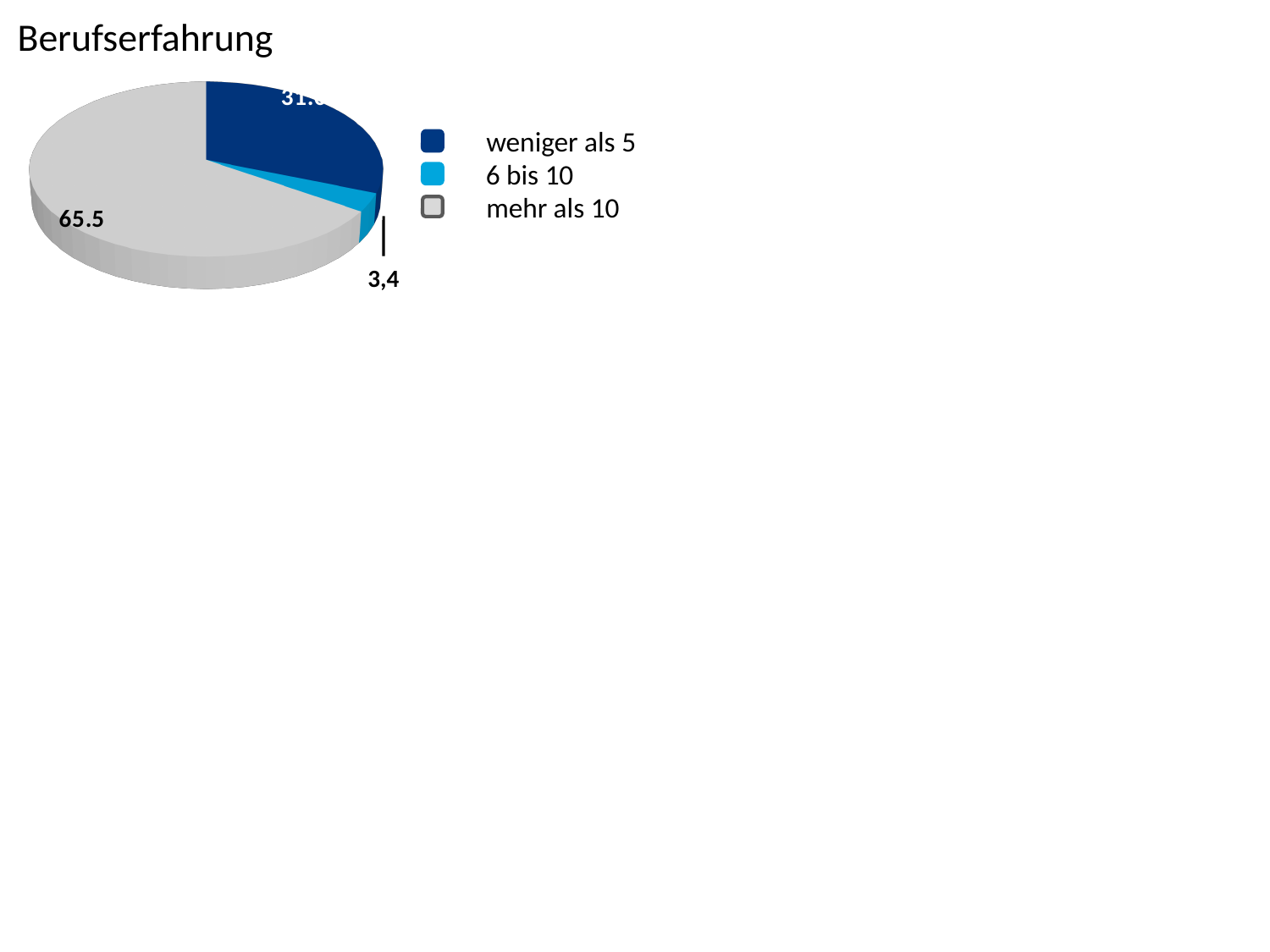

Berufserfahrung

[unsupported chart]

weniger als 5

6 bis 10

mehr als 10

3,4